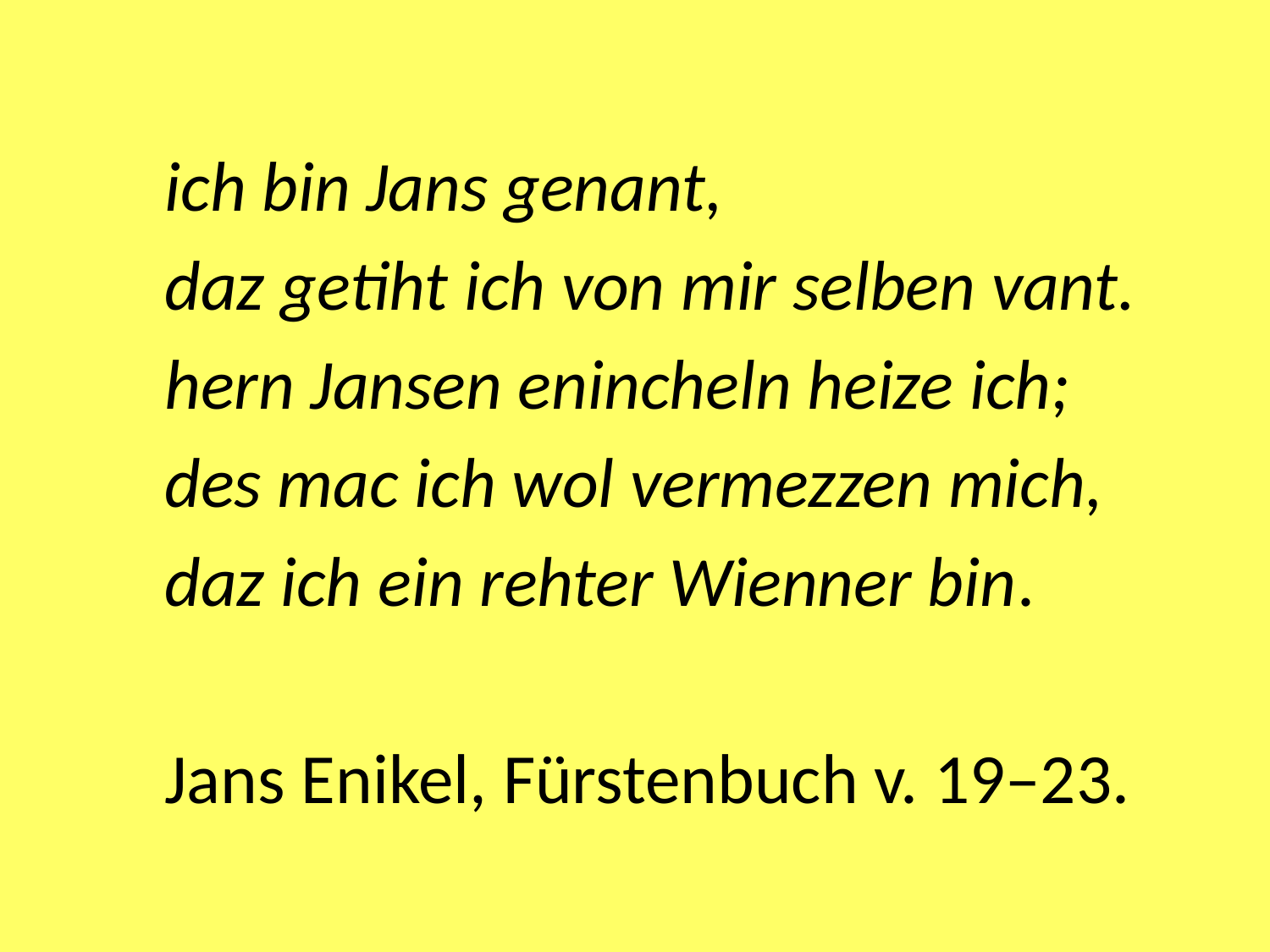

ich bin Jans genant,
daz getiht ich von mir selben vant.
hern Jansen enincheln heize ich;
des mac ich wol vermezzen mich,
daz ich ein rehter Wienner bin.

Jans Enikel, Fürstenbuch v. 19–23.